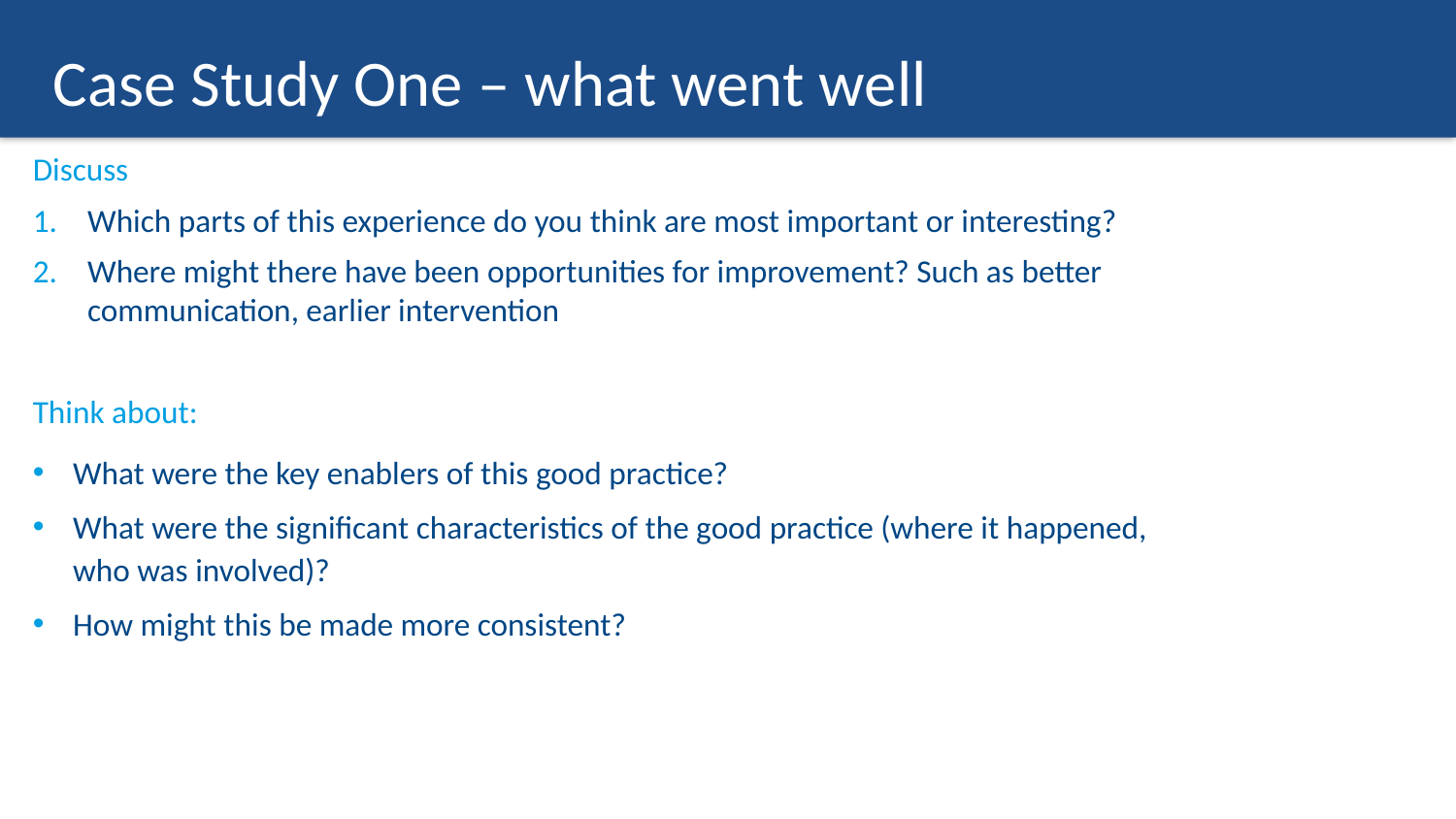

# Case Study One – what went well
Discuss
Which parts of this experience do you think are most important or interesting?
Where might there have been opportunities for improvement? Such as better communication, earlier intervention

Think about:
What were the key enablers of this good practice?
What were the significant characteristics of the good practice (where it happened, who was involved)?
How might this be made more consistent?